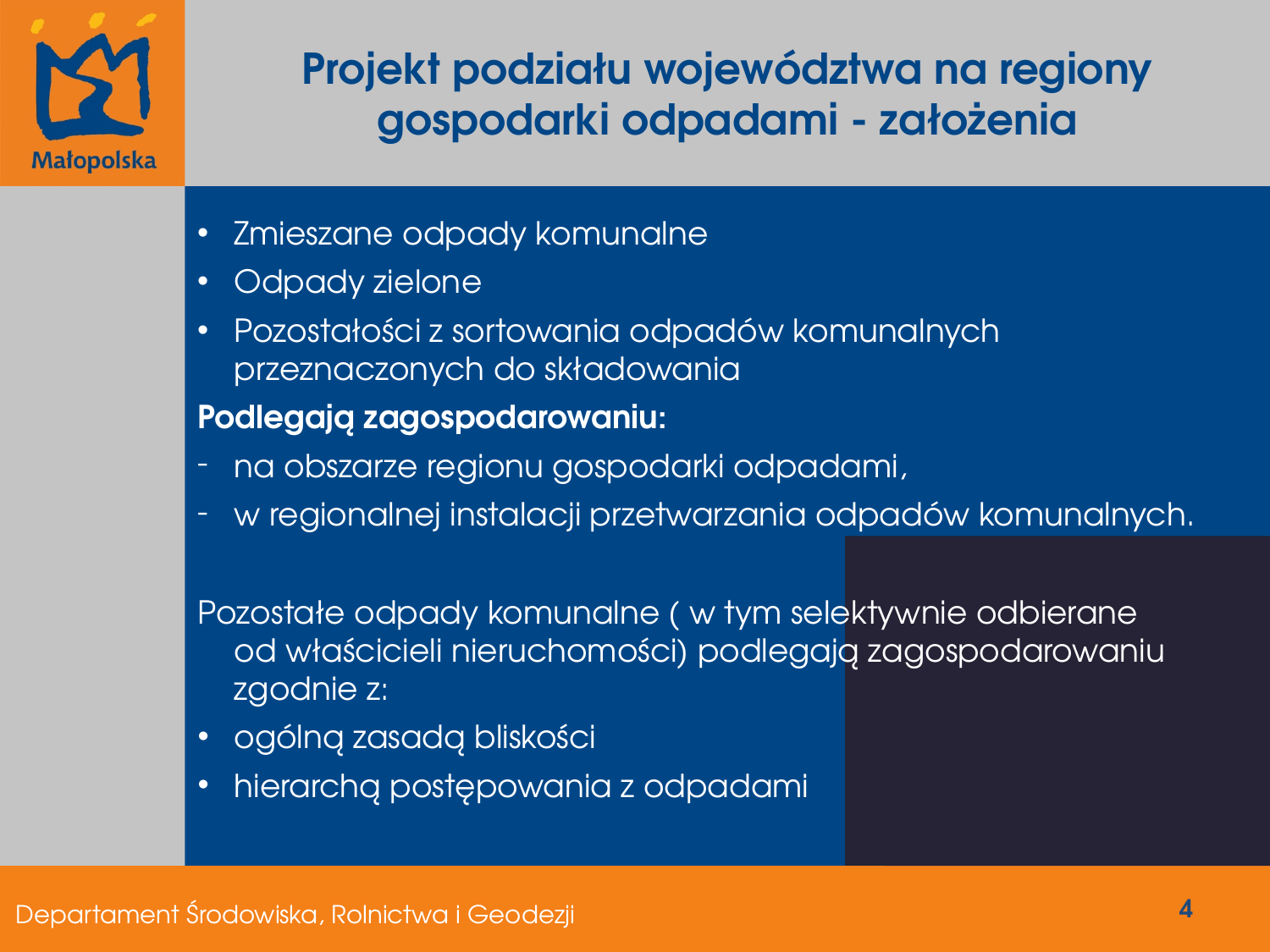

Projekt podziału województwa na regiony gospodarki odpadami - założenia
Zmieszane odpady komunalne
Odpady zielone
Pozostałości z sortowania odpadów komunalnych przeznaczonych do składowania
Podlegają zagospodarowaniu:
na obszarze regionu gospodarki odpadami,
w regionalnej instalacji przetwarzania odpadów komunalnych.

Pozostałe odpady komunalne ( w tym selektywnie odbierane
od właścicieli nieruchomości) podlegają zagospodarowaniu zgodnie z:
ogólną zasadą bliskości
hierarchą postępowania z odpadami
4
Departament Środowiska, Rolnictwa i Geodezji